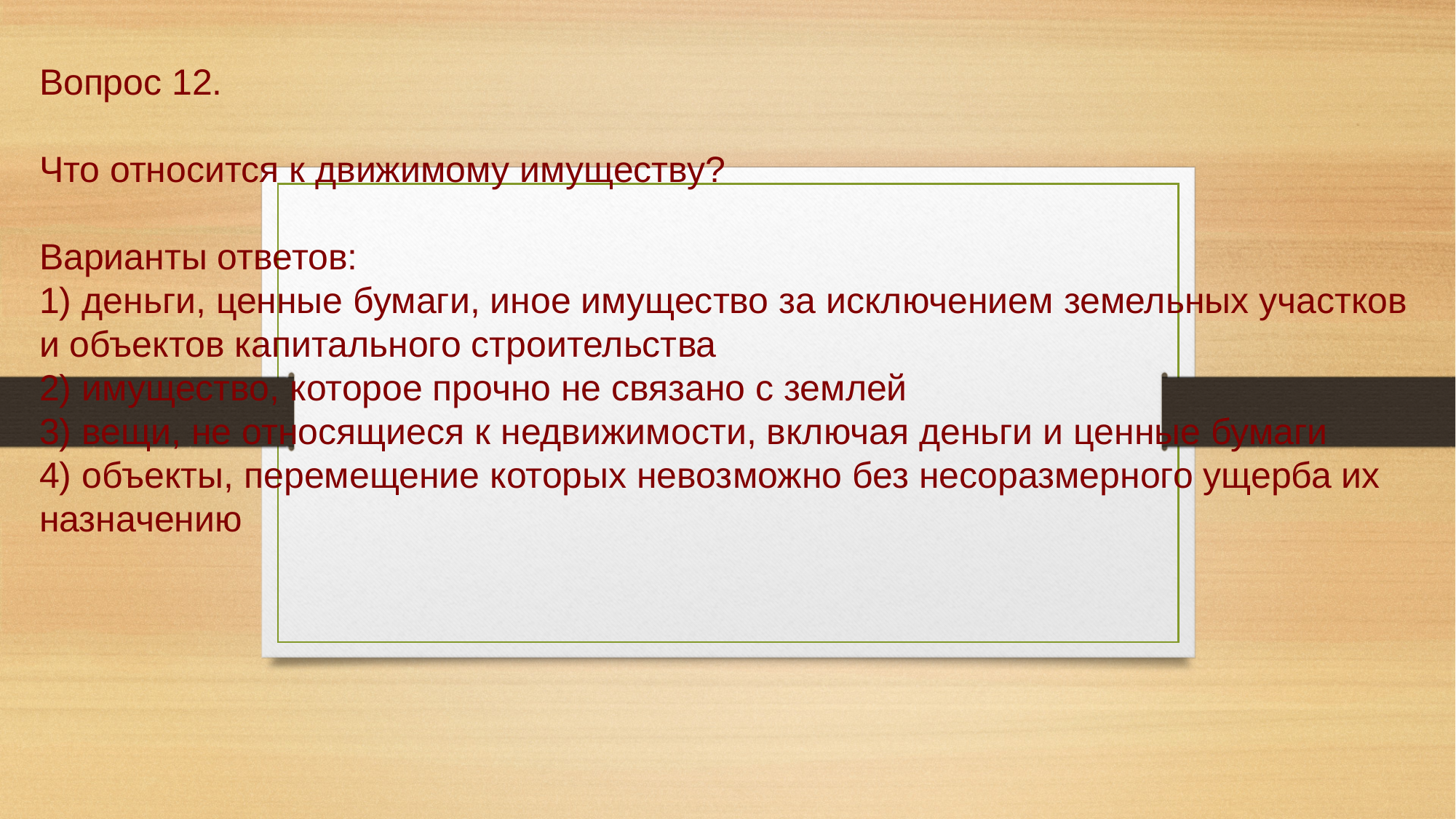

# Вопрос 12. Что относится к движимому имуществу? Варианты ответов: 1) деньги, ценные бумаги, иное имущество за исключением земельных участков и объектов капитального строительства 2) имущество, которое прочно не связано с землей 3) вещи, не относящиеся к недвижимости, включая деньги и ценные бумаги 4) объекты, перемещение которых невозможно без несоразмерного ущерба их назначению